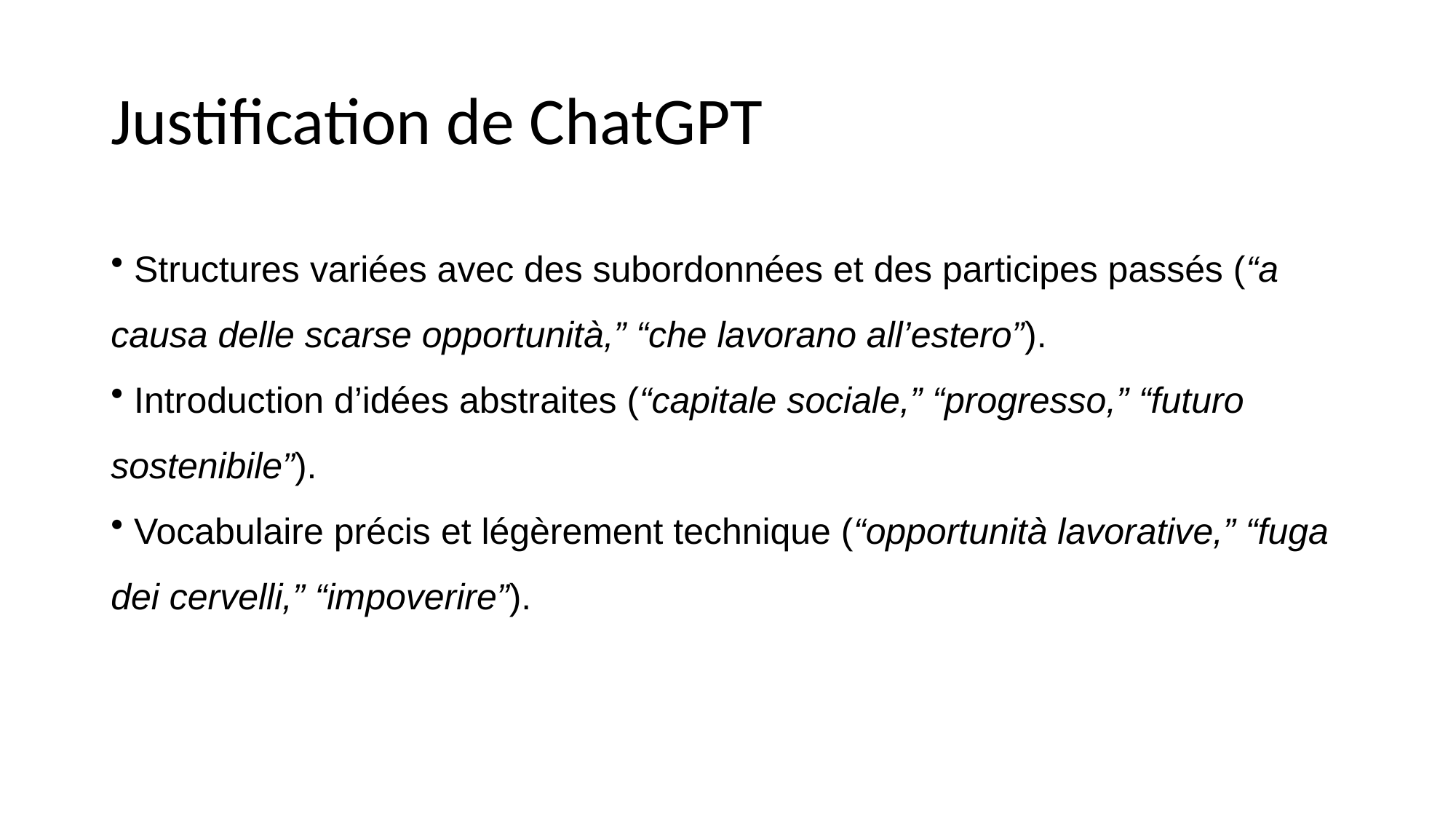

# Justification de ChatGPT
 Structures variées avec des subordonnées et des participes passés (“a causa delle scarse opportunità,” “che lavorano all’estero”).
 Introduction d’idées abstraites (“capitale sociale,” “progresso,” “futuro sostenibile”).
 Vocabulaire précis et légèrement technique (“opportunità lavorative,” “fuga dei cervelli,” “impoverire”).